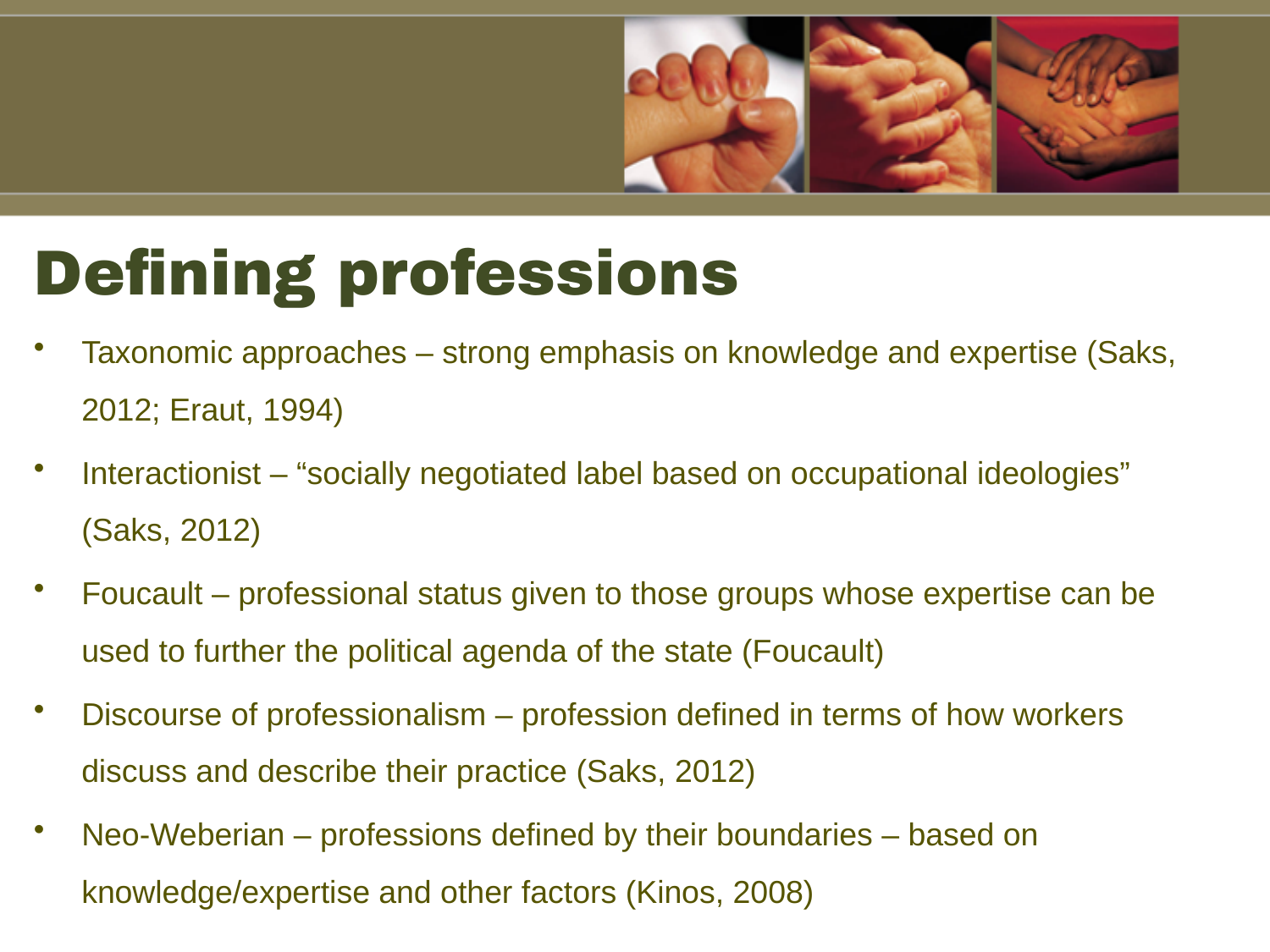

# Defining professions
Taxonomic approaches – strong emphasis on knowledge and expertise (Saks, 2012; Eraut, 1994)
Interactionist – “socially negotiated label based on occupational ideologies” (Saks, 2012)
Foucault – professional status given to those groups whose expertise can be used to further the political agenda of the state (Foucault)
Discourse of professionalism – profession defined in terms of how workers discuss and describe their practice (Saks, 2012)
Neo-Weberian – professions defined by their boundaries – based on knowledge/expertise and other factors (Kinos, 2008)